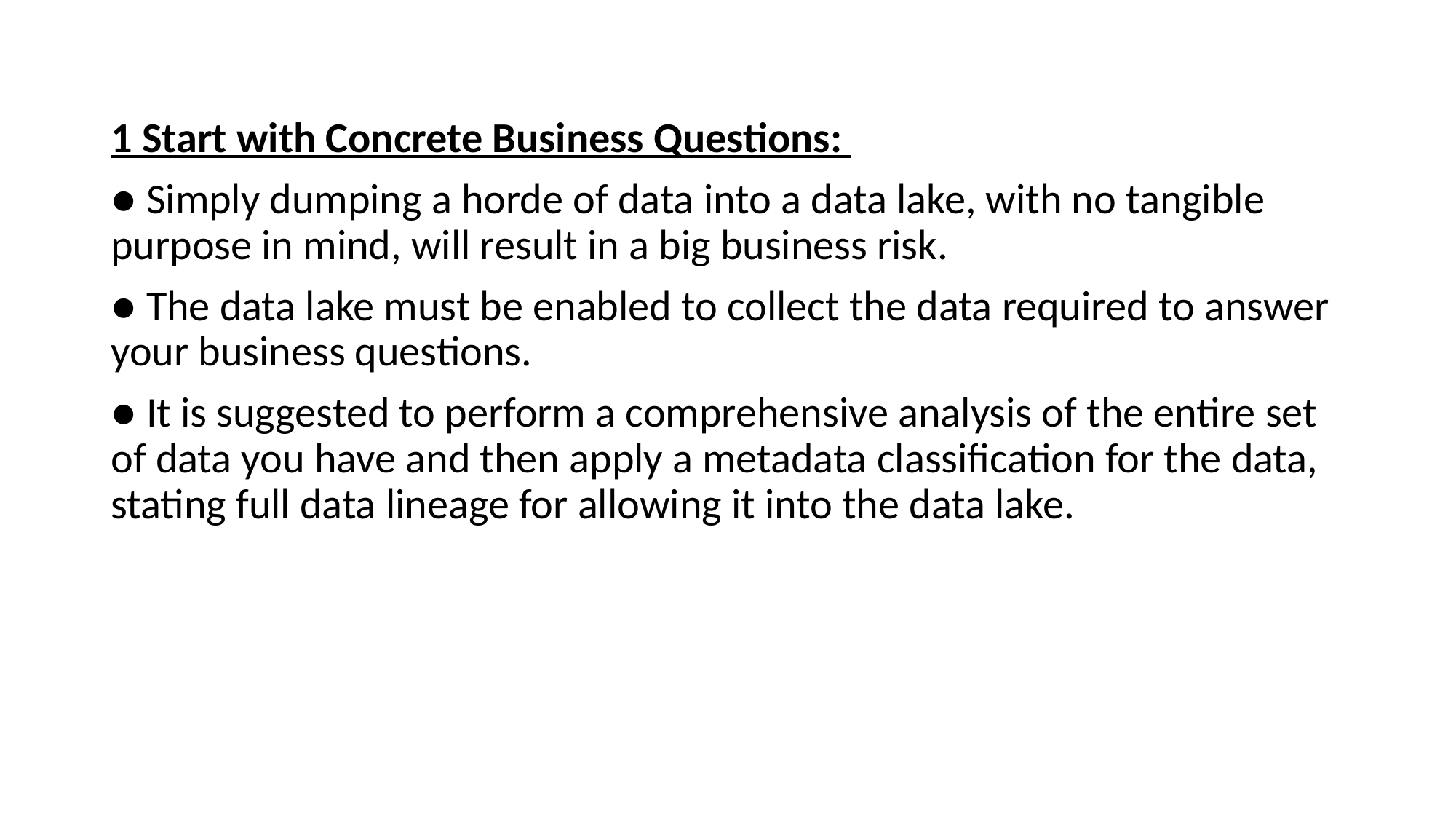

1 Start with Concrete Business Questions:
● Simply dumping a horde of data into a data lake, with no tangible purpose in mind, will result in a big business risk.
● The data lake must be enabled to collect the data required to answer your business questions.
● It is suggested to perform a comprehensive analysis of the entire set of data you have and then apply a metadata classification for the data, stating full data lineage for allowing it into the data lake.